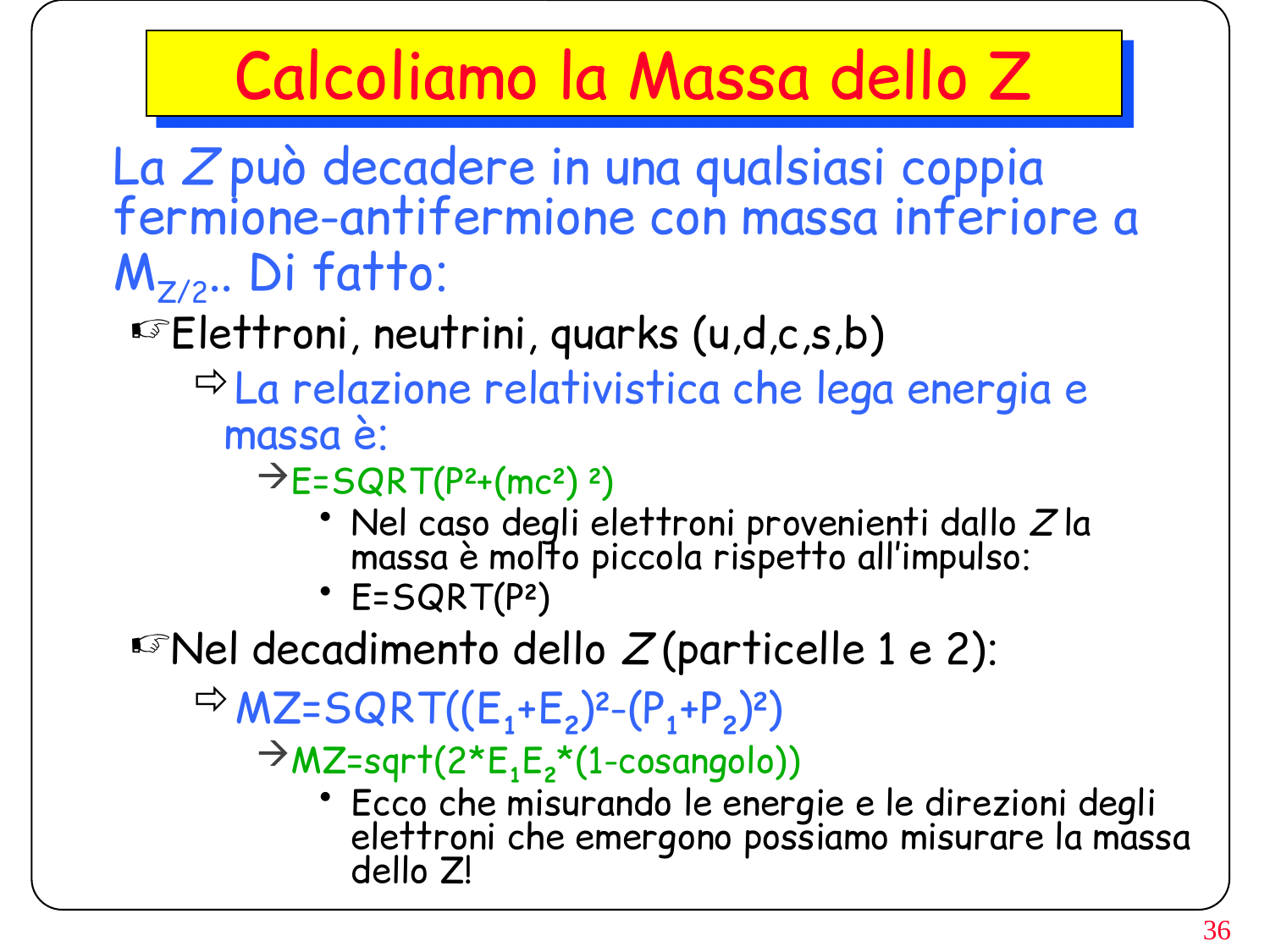

# Calcoliamo la Massa dello Z
La Z può decadere in una qualsiasi coppia fermione-antifermione con massa inferiore a MZ/2.. Di fatto:
Elettroni, neutrini, quarks (u,d,c,s,b)
La relazione relativistica che lega energia e massa è:
E=SQRT(P2+(mc2) 2)
Nel caso degli elettroni provenienti dallo Z la massa è molto piccola rispetto all’impulso:
E=SQRT(P2)
Nel decadimento dello Z (particelle 1 e 2):
MZ=SQRT((E1+E2)2-(P1+P2)2)
MZ=sqrt(2*E1E2*(1-cosangolo))
Ecco che misurando le energie e le direzioni degli elettroni che emergono possiamo misurare la massa dello Z!